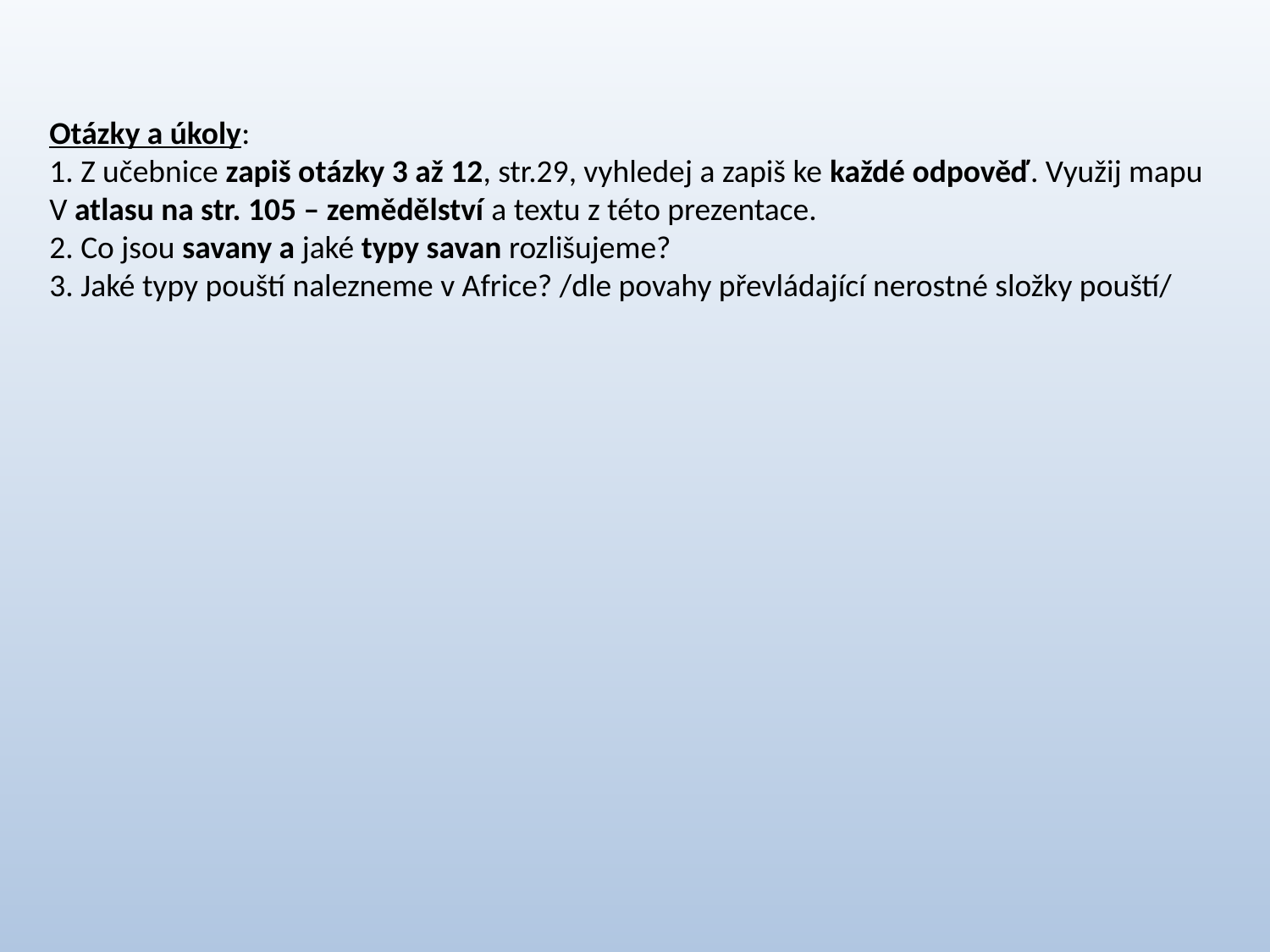

Otázky a úkoly:
1. Z učebnice zapiš otázky 3 až 12, str.29, vyhledej a zapiš ke každé odpověď. Využij mapu
V atlasu na str. 105 – zemědělství a textu z této prezentace.
2. Co jsou savany a jaké typy savan rozlišujeme?
3. Jaké typy pouští nalezneme v Africe? /dle povahy převládající nerostné složky pouští/